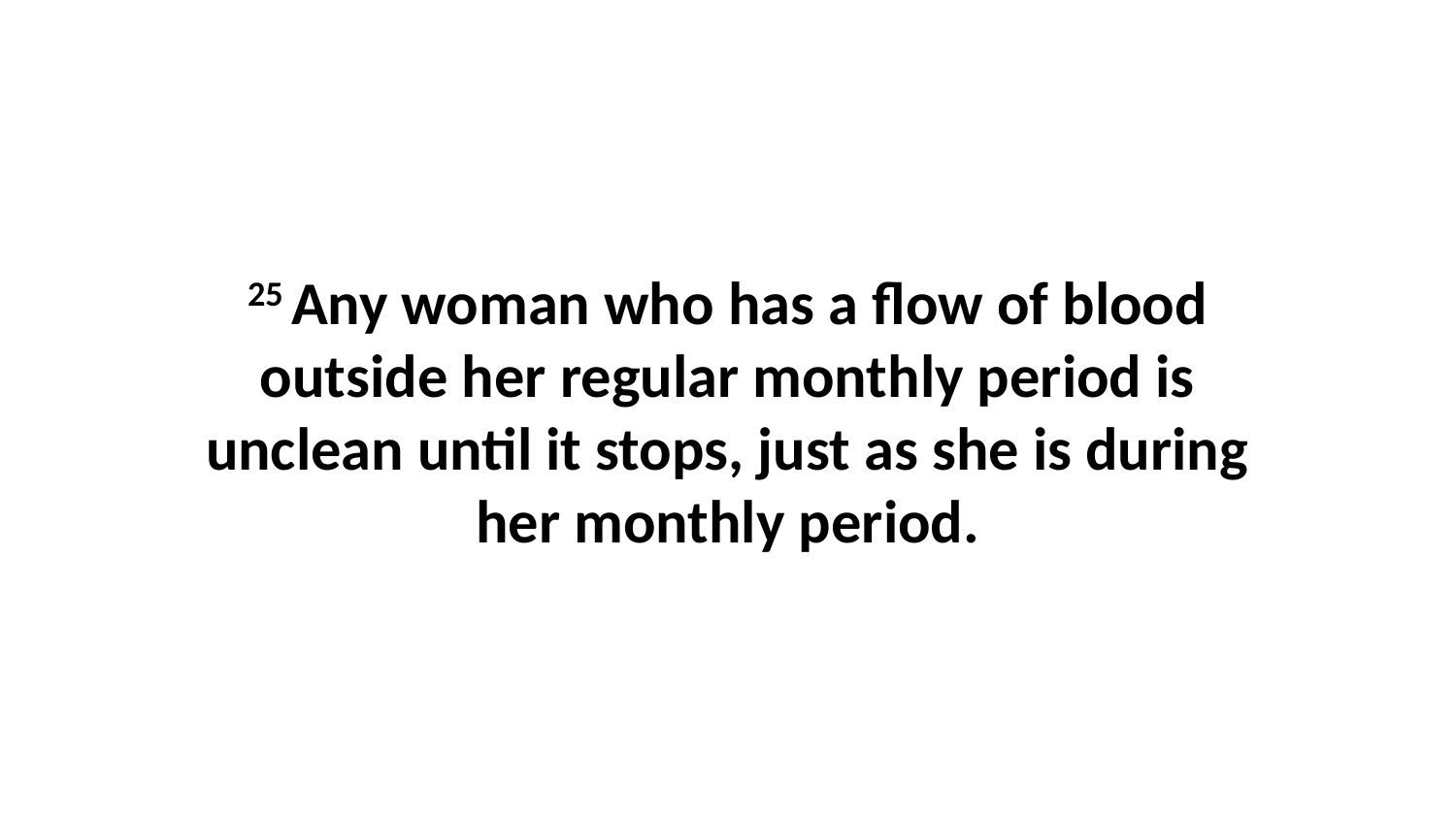

25 Any woman who has a flow of blood outside her regular monthly period is unclean until it stops, just as she is during her monthly period.